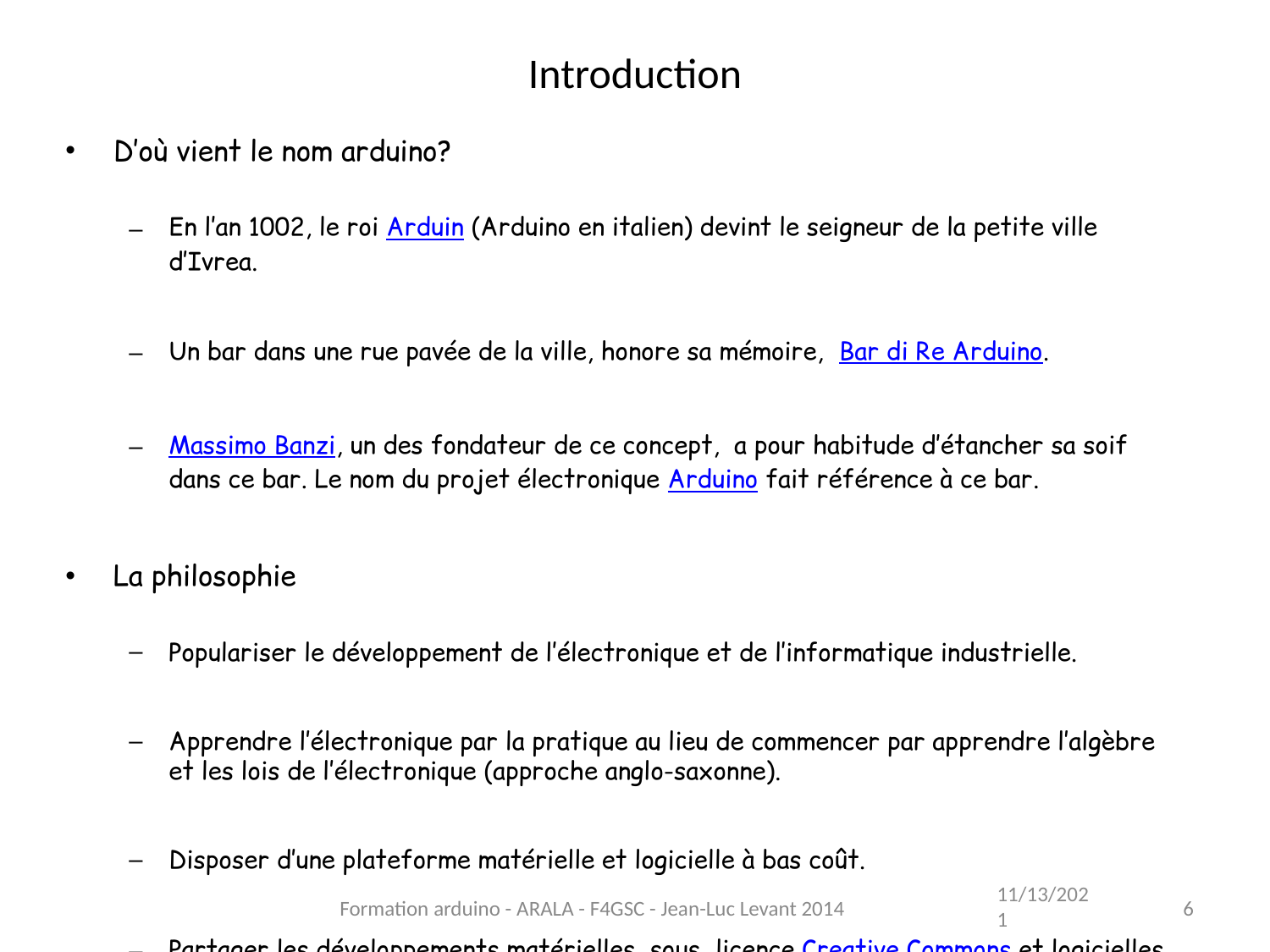

# Introduction
D’où vient le nom arduino?

En l’an 1002, le roi Arduin (Arduino en italien) devint le seigneur de la petite ville d’Ivrea.

Un bar dans une rue pavée de la ville, honore sa mémoire,  Bar di Re Arduino.

Massimo Banzi, un des fondateur de ce concept,  a pour habitude d’étancher sa soif dans ce bar. Le nom du projet électronique Arduino fait référence à ce bar.

La philosophie

Populariser le développement de l’électronique et de l’informatique industrielle.

Apprendre l’électronique par la pratique au lieu de commencer par apprendre l’algèbre et les lois de l’électronique (approche anglo-saxonne).

Disposer d’une plateforme matérielle et logicielle à bas coût.

Partager les développements matérielles  sous  licence Creative Commons et logicielles sous licence open source.

11/13/2021
Formation arduino - ARALA - F4GSC - Jean-Luc Levant 2014
6